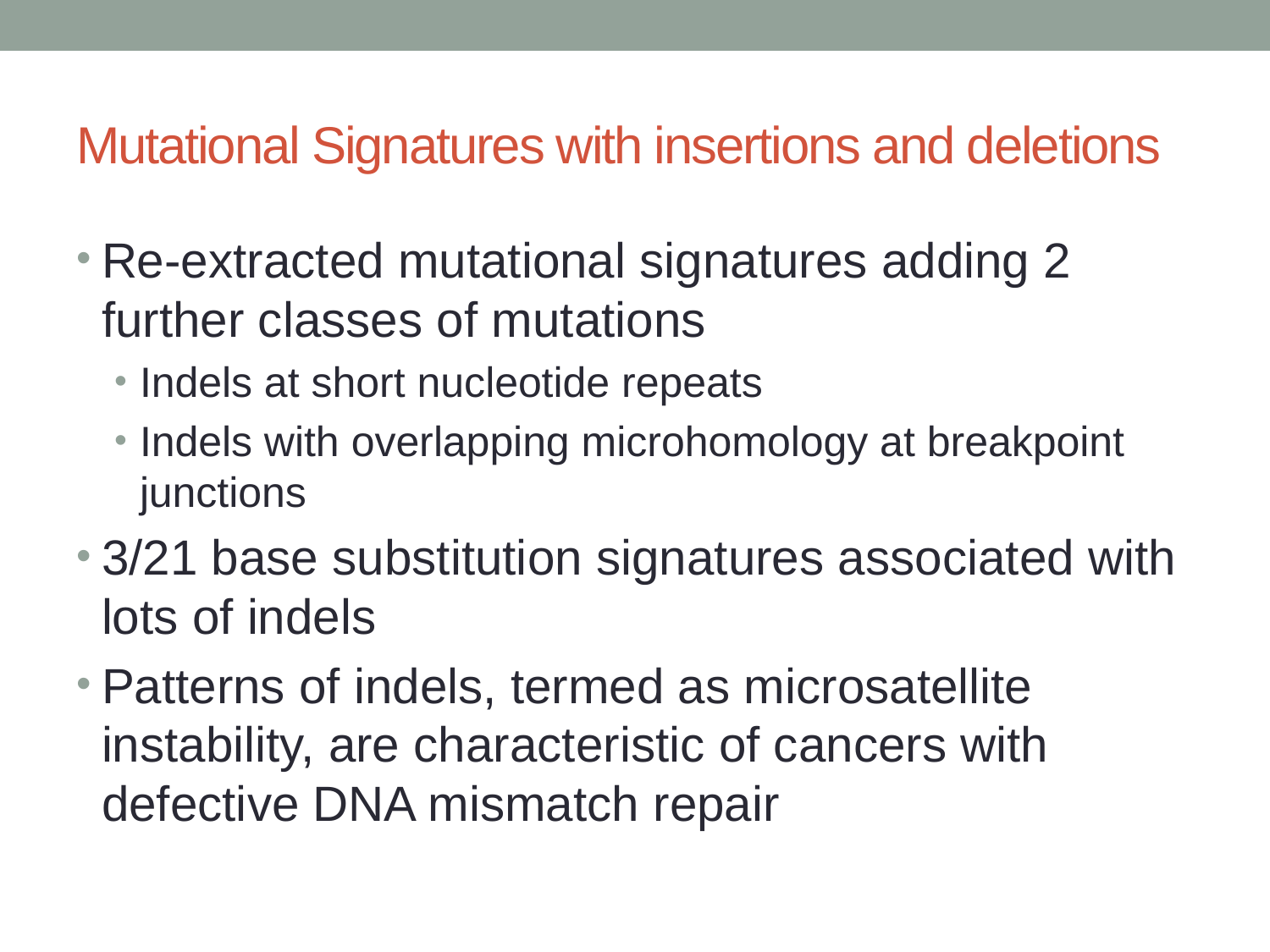

# Mutational Signatures with insertions and deletions
Re-extracted mutational signatures adding 2 further classes of mutations
Indels at short nucleotide repeats
Indels with overlapping microhomology at breakpoint junctions
3/21 base substitution signatures associated with lots of indels
Patterns of indels, termed as microsatellite instability, are characteristic of cancers with defective DNA mismatch repair